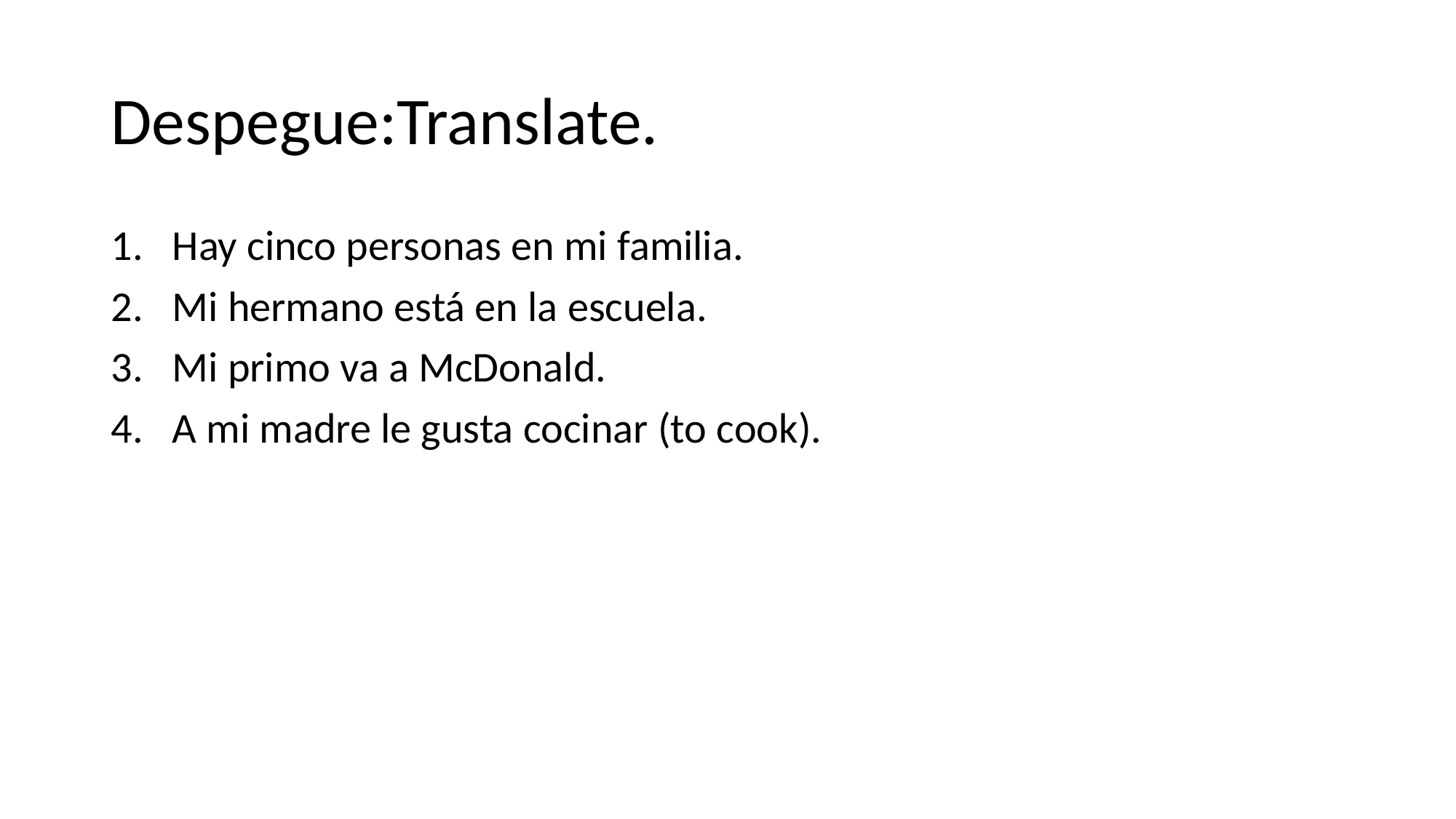

# Despegue:Translate.
Hay cinco personas en mi familia.
Mi hermano está en la escuela.
Mi primo va a McDonald.
A mi madre le gusta cocinar (to cook).